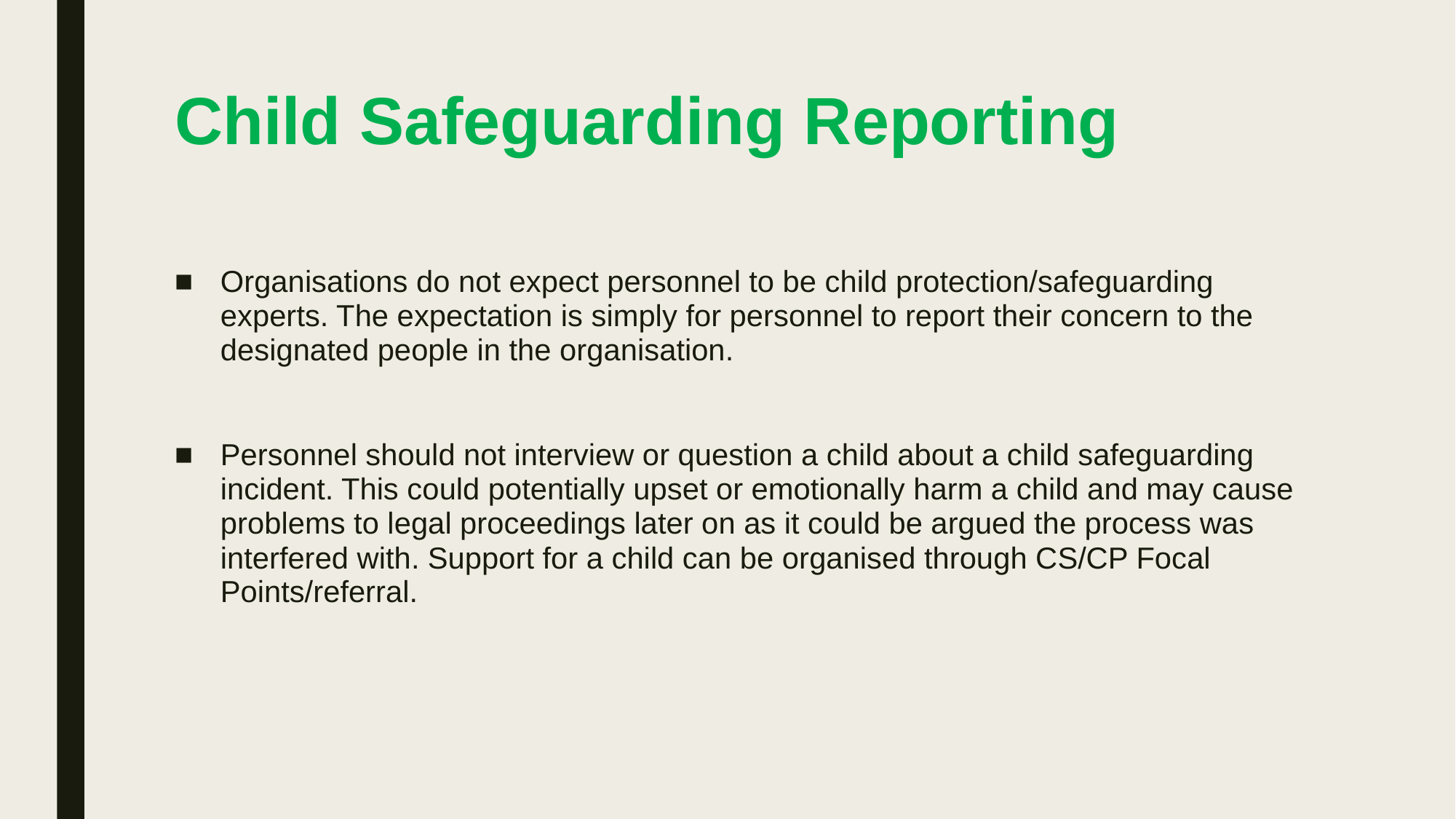

# Child Safeguarding Reporting
Organisations do not expect personnel to be child protection/safeguarding experts. The expectation is simply for personnel to report their concern to the designated people in the organisation.

Personnel should not interview or question a child about a child safeguarding incident. This could potentially upset or emotionally harm a child and may cause problems to legal proceedings later on as it could be argued the process was interfered with. Support for a child can be organised through CS/CP Focal Points/referral.